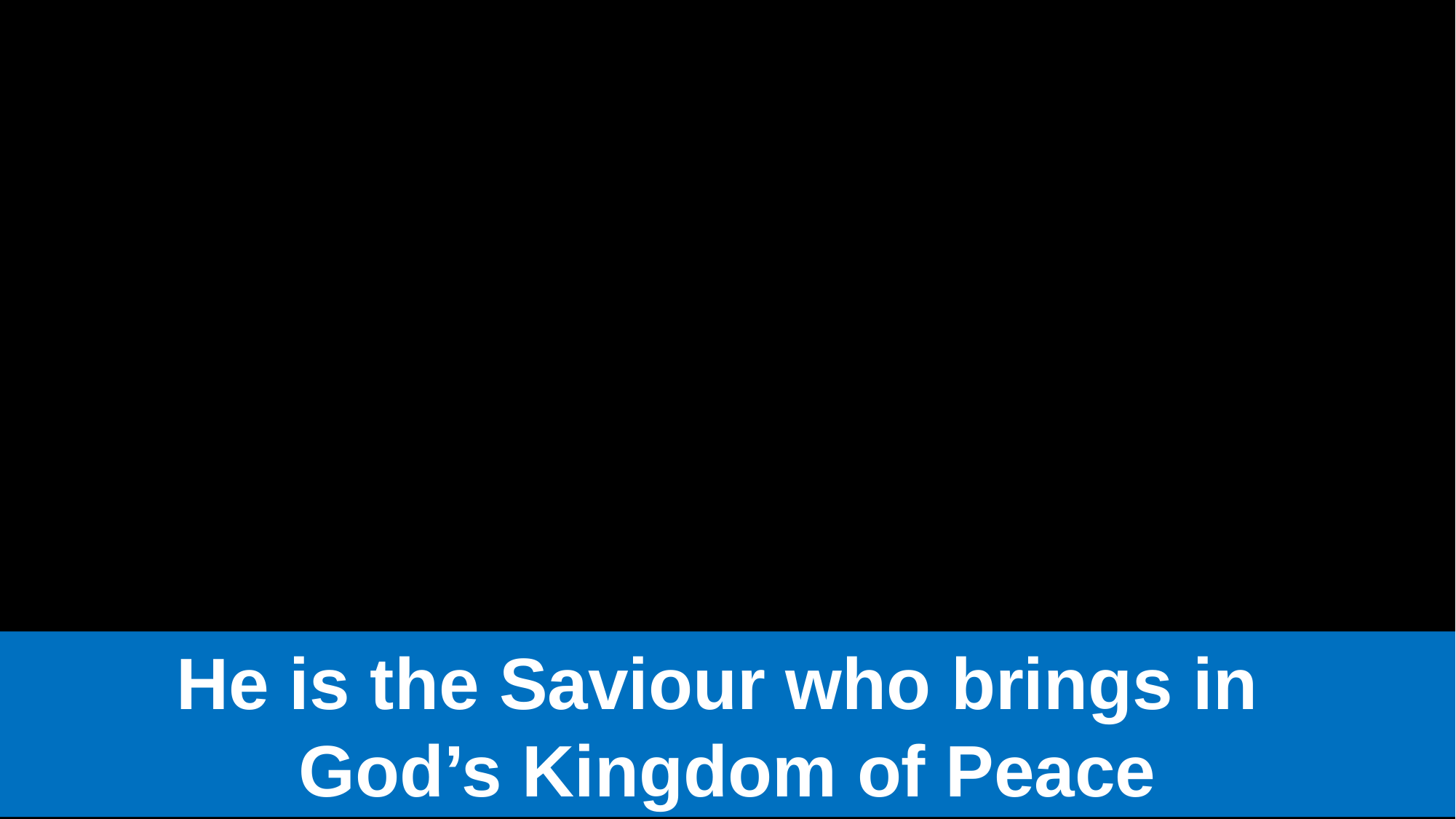

He is the Saviour who brings in
God’s Kingdom of Peace